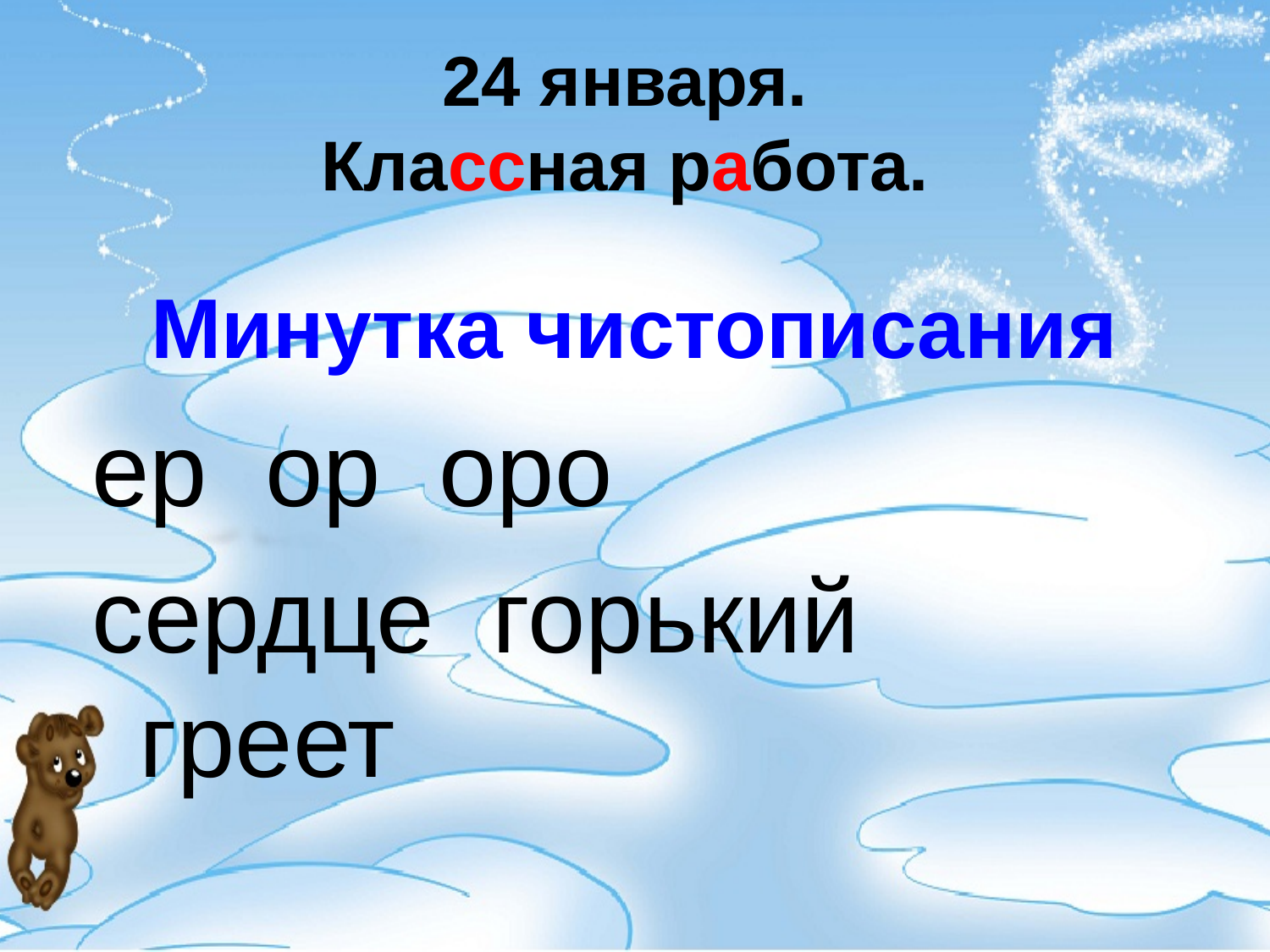

24 января.
Классная работа.
Минутка чистописания
ер  ор  оро
cердце  горький  греет